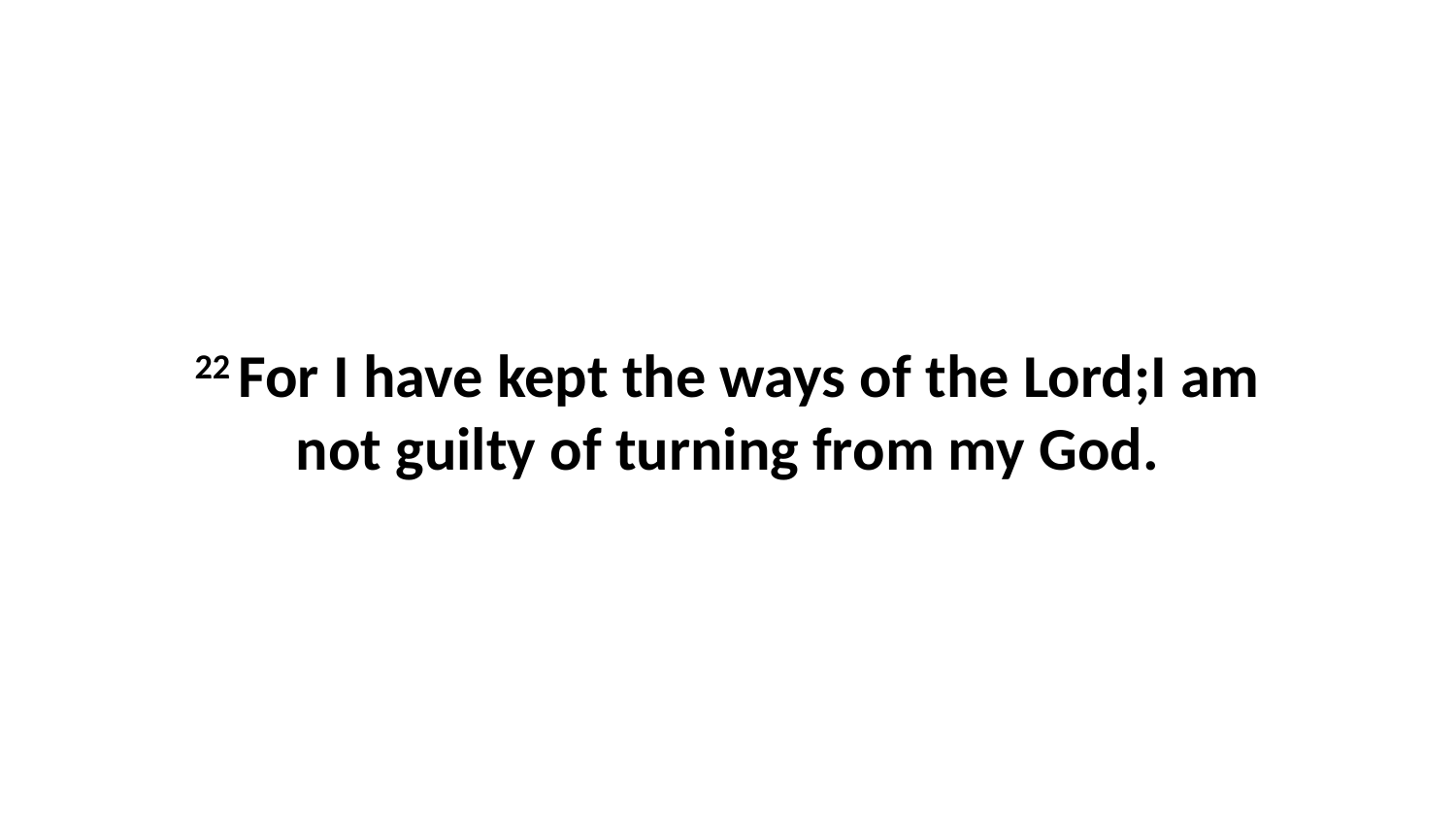

22 For I have kept the ways of the Lord;I am not guilty of turning from my God.